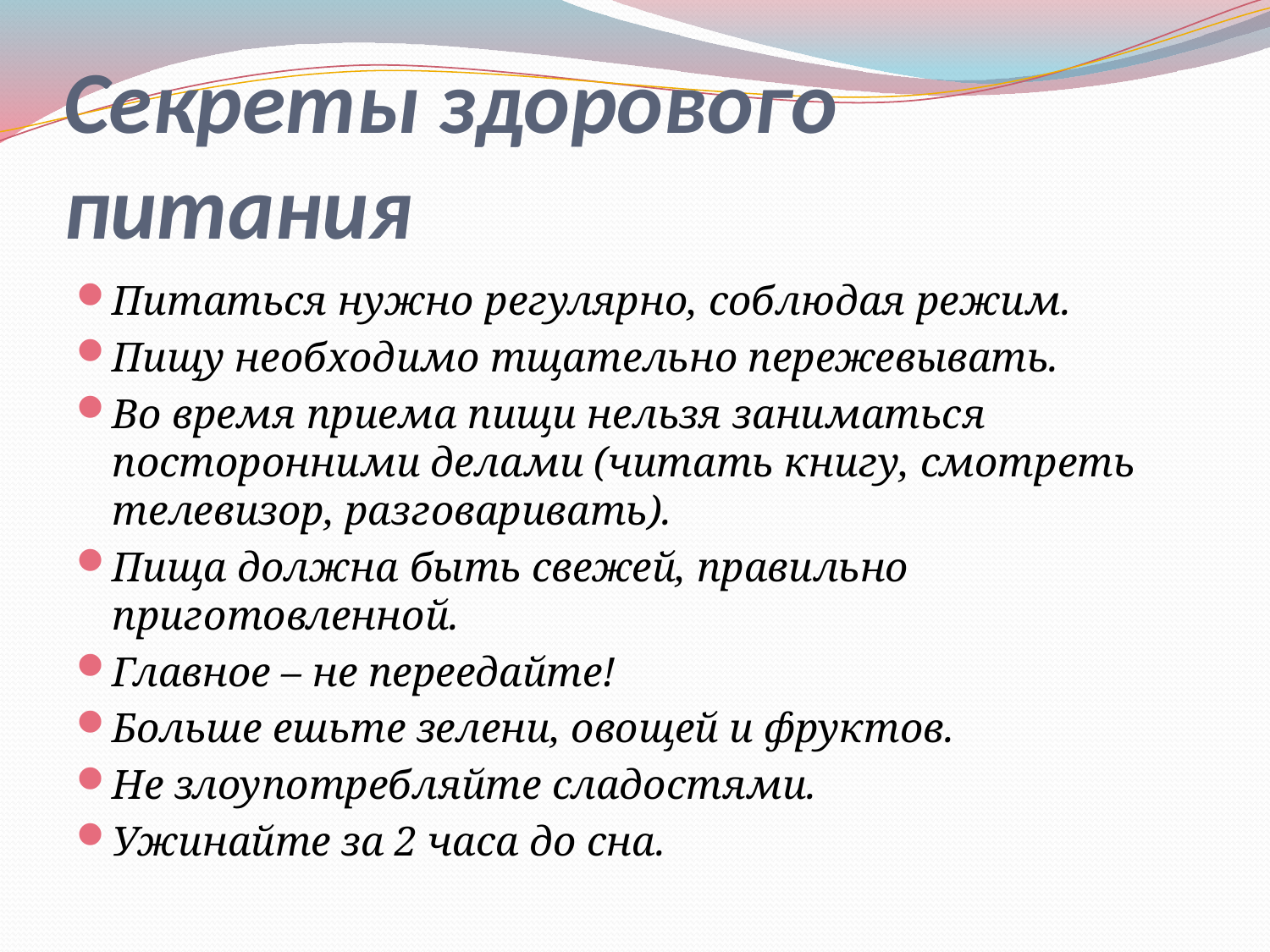

# Секреты здорового питания
Питаться нужно регулярно, соблюдая режим.
Пищу необходимо тщательно пережевывать.
Во время приема пищи нельзя заниматься посторонними делами (читать книгу, смотреть телевизор, разговаривать).
Пища должна быть свежей, правильно приготовленной.
Главное – не переедайте!
Больше ешьте зелени, овощей и фруктов.
Не злоупотребляйте сладостями.
Ужинайте за 2 часа до сна.